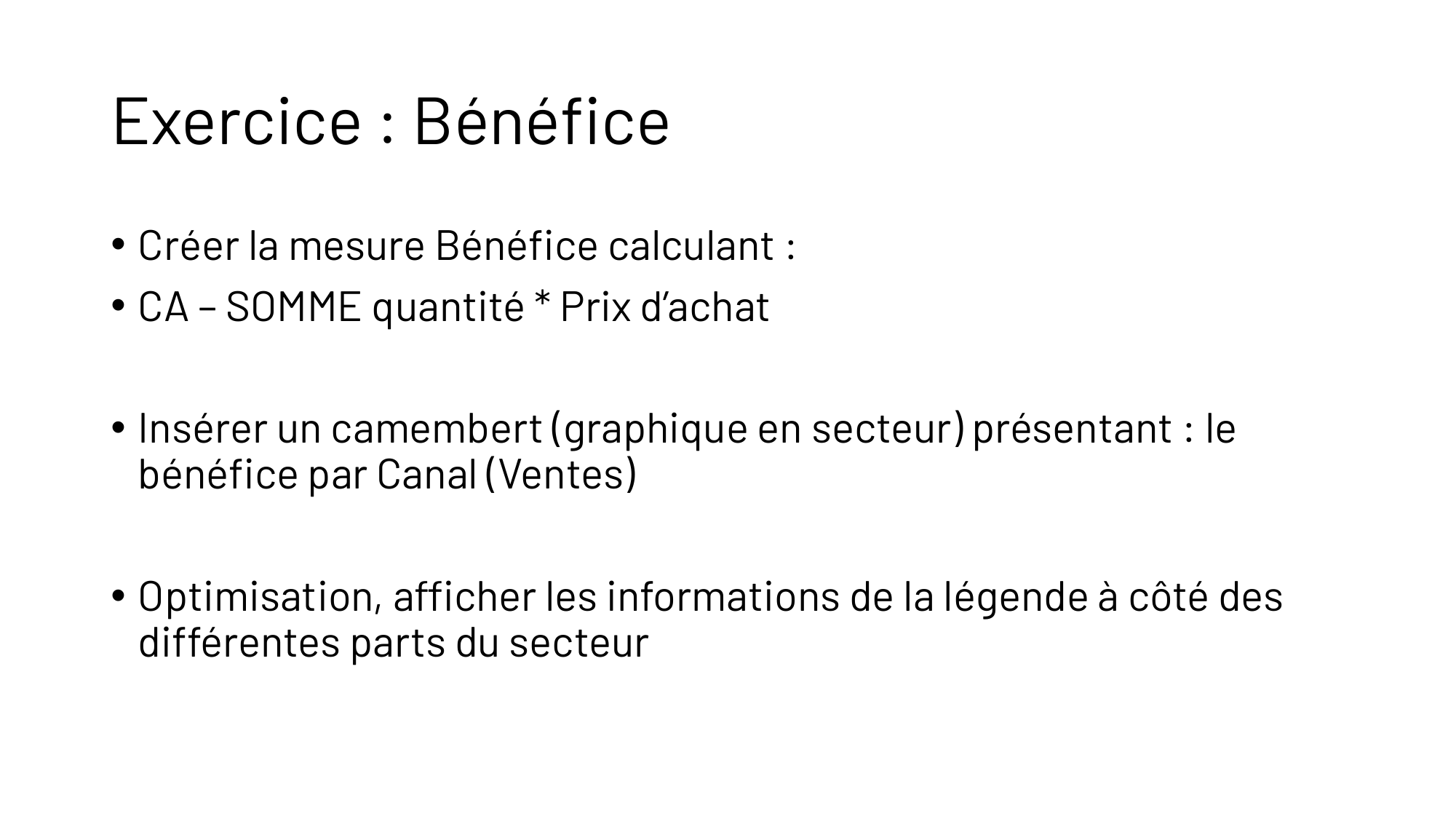

# Exercice : Bénéfice
Créer la mesure Bénéfice calculant :
CA – SOMME quantité * Prix d’achat

Insérer un camembert (graphique en secteur) présentant : le bénéfice par Canal (Ventes)

Optimisation, afficher les informations de la légende à côté des différentes parts du secteur